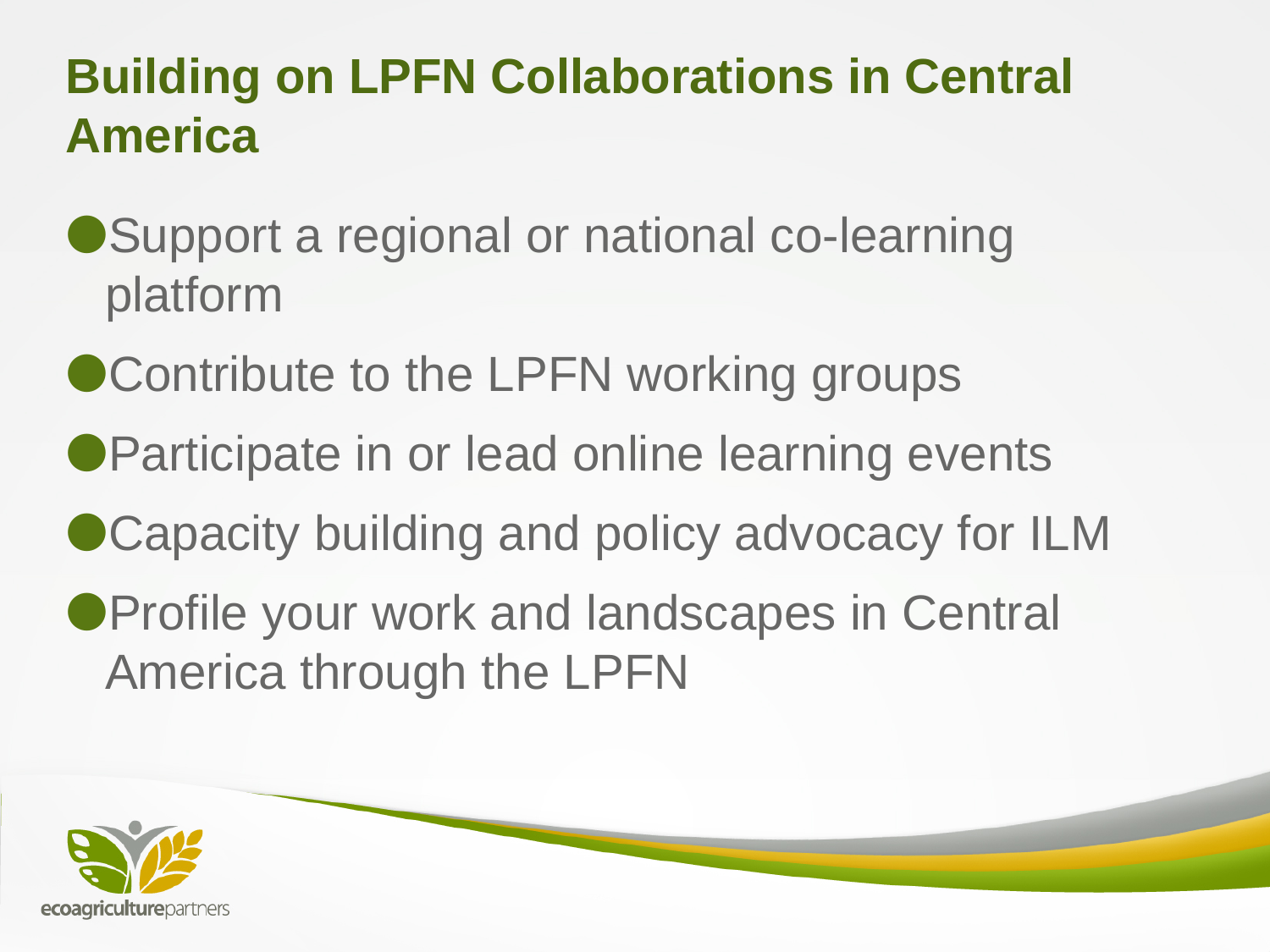

# Building on LPFN Collaborations in Central America
Support a regional or national co-learning platform
Contribute to the LPFN working groups
Participate in or lead online learning events
Capacity building and policy advocacy for ILM
Profile your work and landscapes in Central America through the LPFN